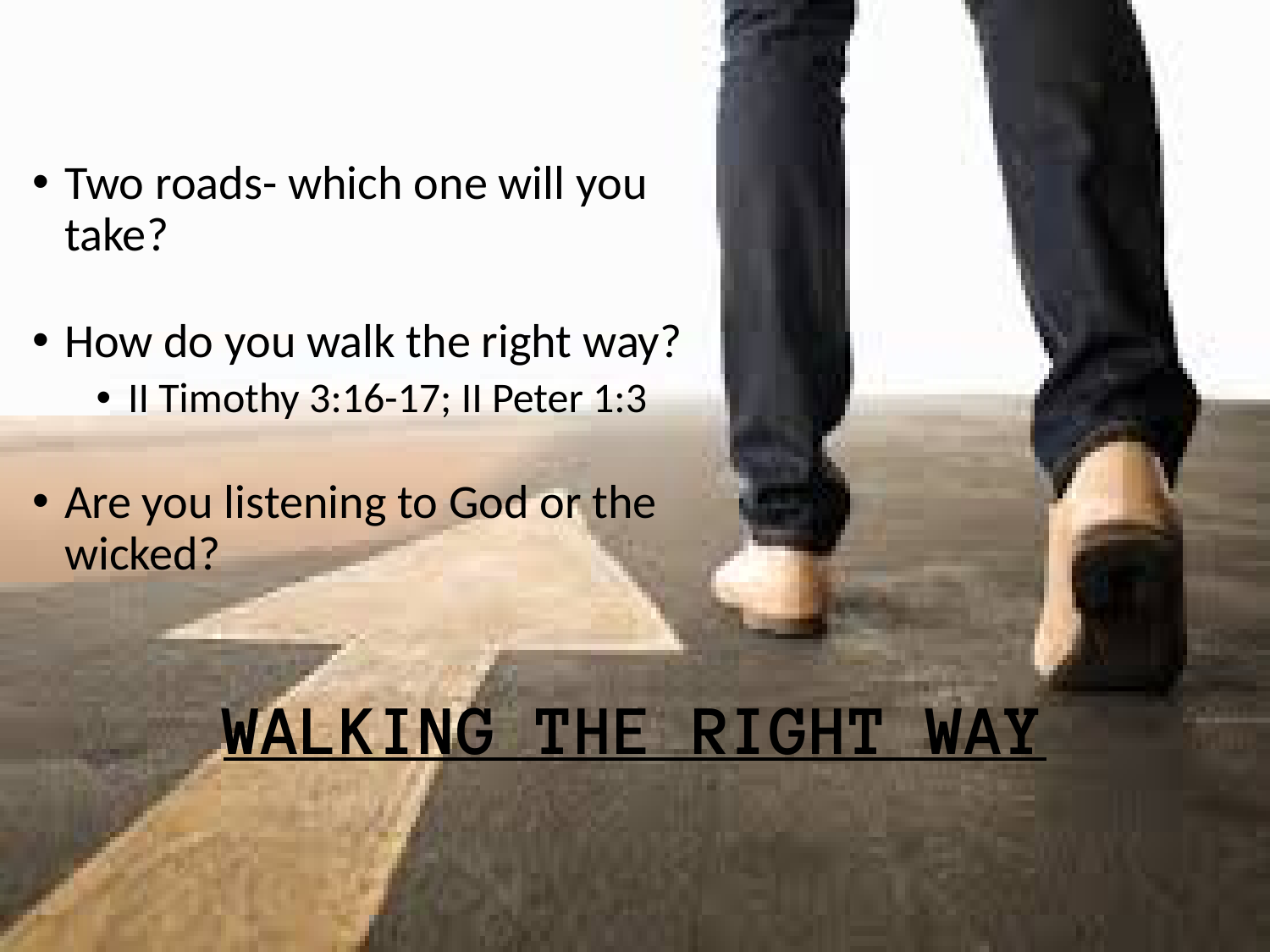

Two roads- which one will you take?

How do you walk the right way?
II Timothy 3:16-17; II Peter 1:3

Are you listening to God or the wicked?

# WALKING THE RIGHT WAY